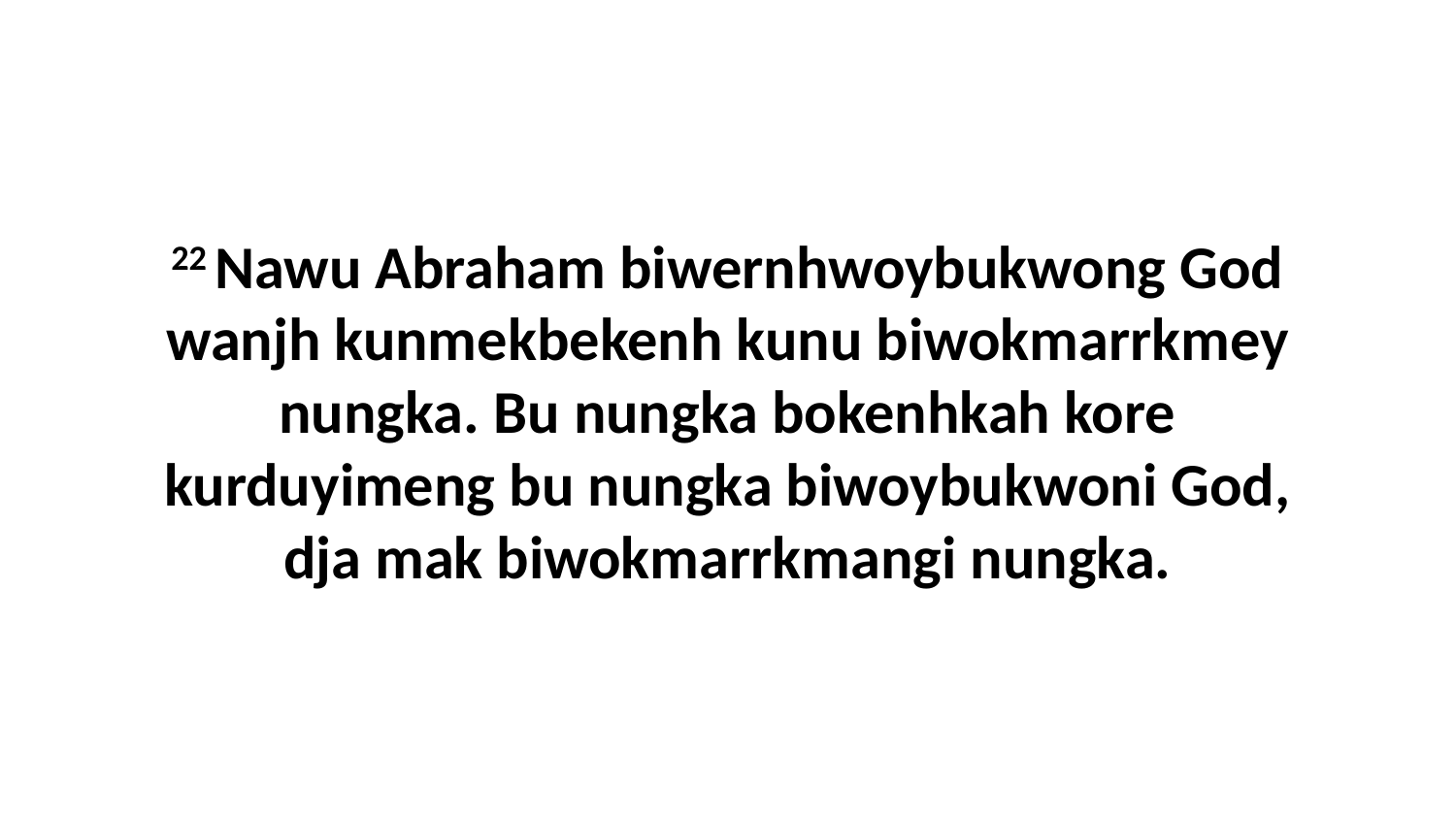

22 Nawu Abraham biwernhwoybukwong God wanjh kunmekbekenh kunu biwokmarrkmey nungka. Bu nungka bokenhkah kore kurduyimeng bu nungka biwoybukwoni God, dja mak biwokmarrkmangi nungka.